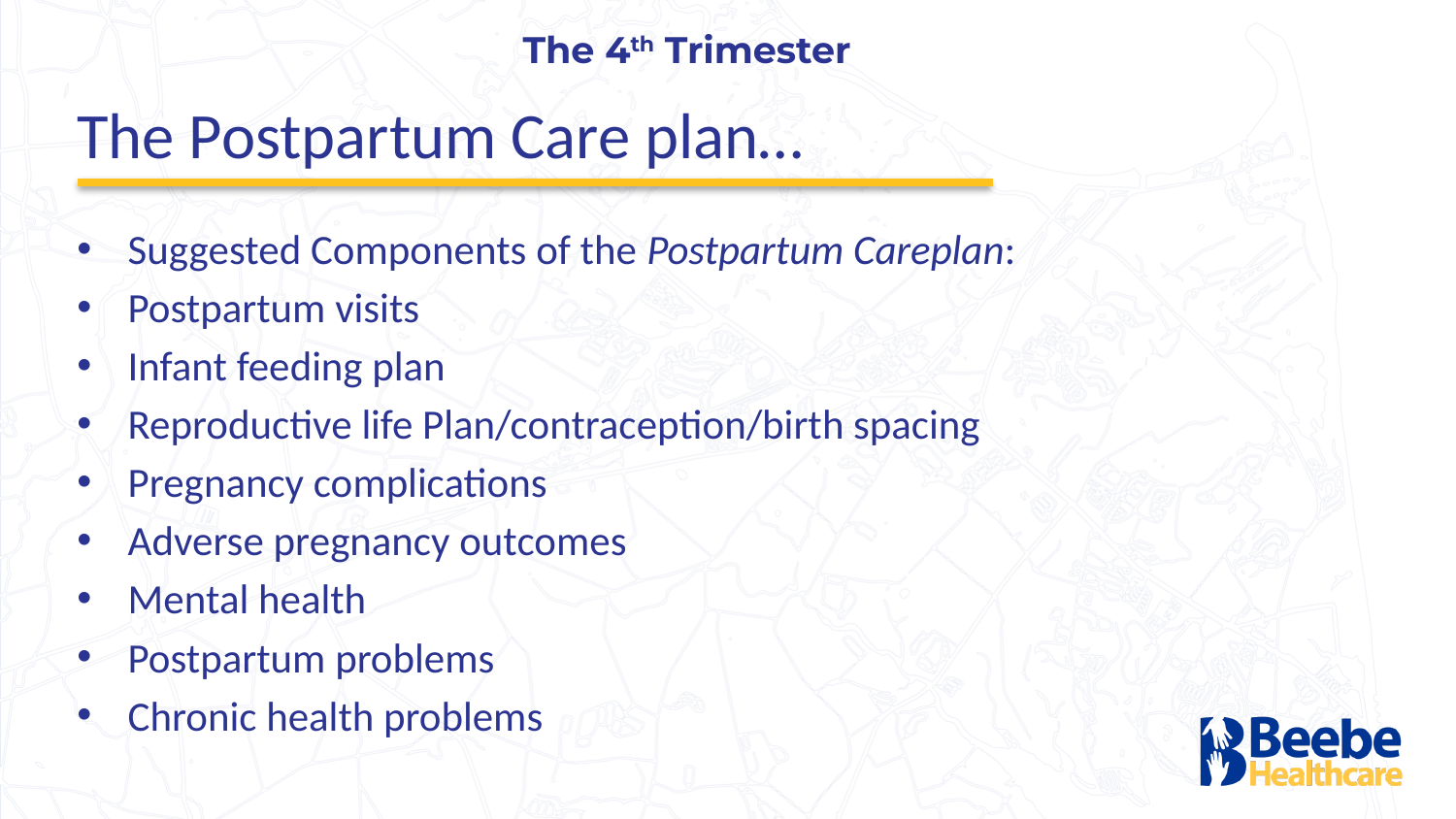

The 4th Trimester
The Postpartum Care plan…
Suggested Components of the Postpartum Careplan:
Postpartum visits
Infant feeding plan
Reproductive life Plan/contraception/birth spacing
Pregnancy complications
Adverse pregnancy outcomes
Mental health
Postpartum problems
Chronic health problems